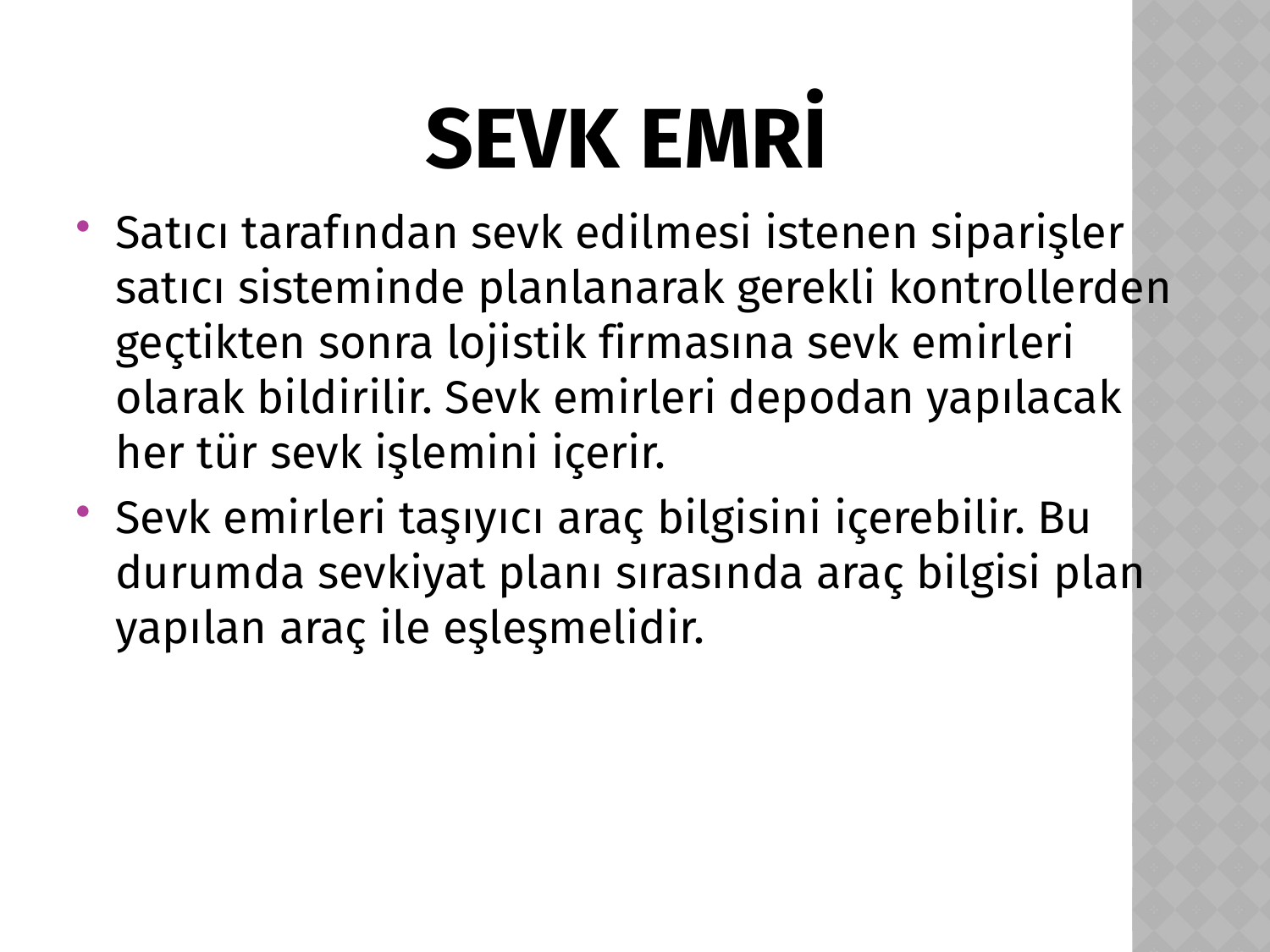

# SEVK EMRİ
Satıcı tarafından sevk edilmesi istenen siparişler satıcı sisteminde planlanarak gerekli kontrollerden geçtikten sonra lojistik firmasına sevk emirleri olarak bildirilir. Sevk emirleri depodan yapılacak her tür sevk işlemini içerir.
Sevk emirleri taşıyıcı araç bilgisini içerebilir. Bu durumda sevkiyat planı sırasında araç bilgisi plan yapılan araç ile eşleşmelidir.